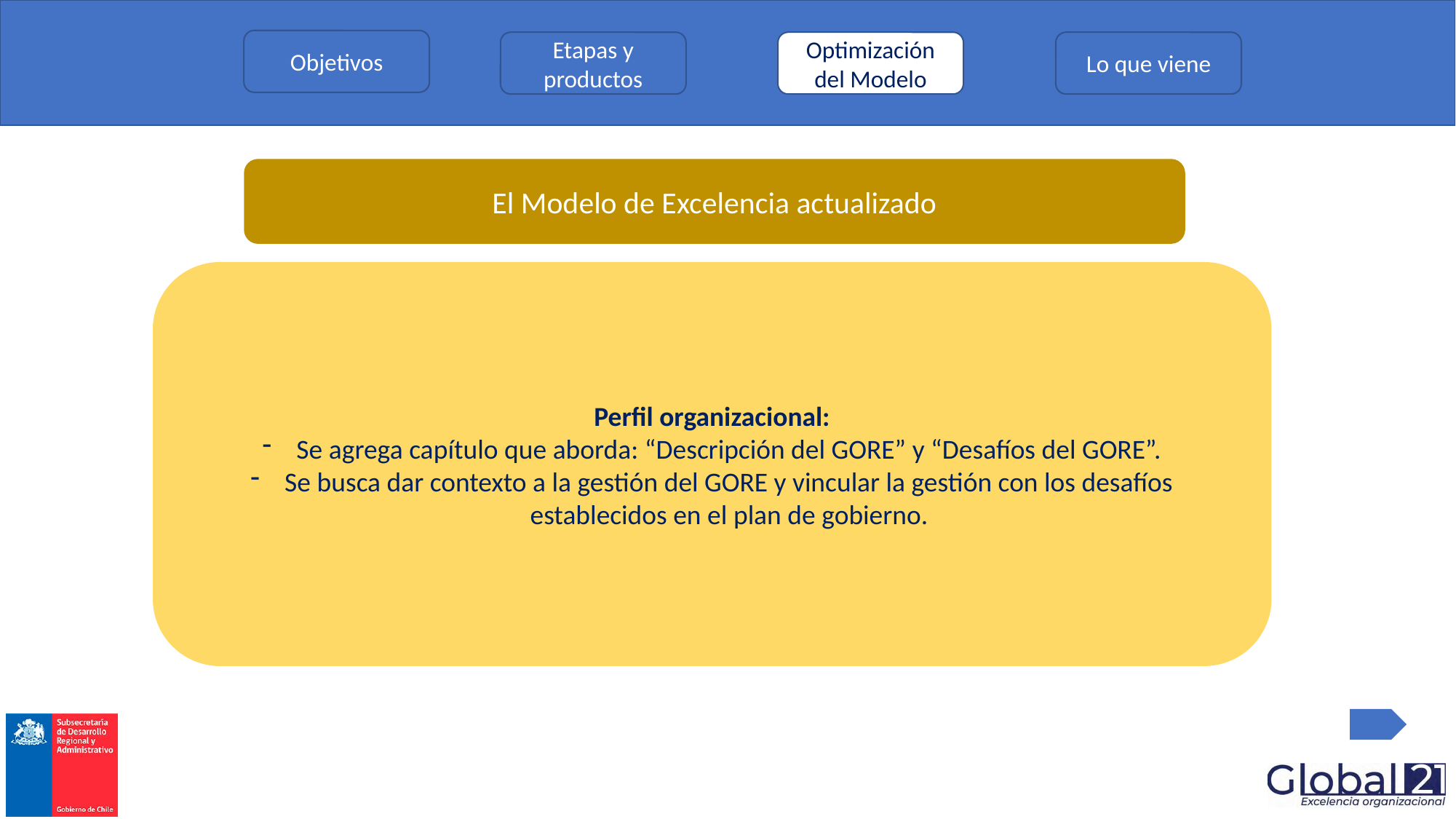

Objetivos
Etapas y productos
Optimización del Modelo
Lo que viene
El Modelo de Excelencia actualizado
Perfil organizacional:
Se agrega capítulo que aborda: “Descripción del GORE” y “Desafíos del GORE”.
Se busca dar contexto a la gestión del GORE y vincular la gestión con los desafíos establecidos en el plan de gobierno.